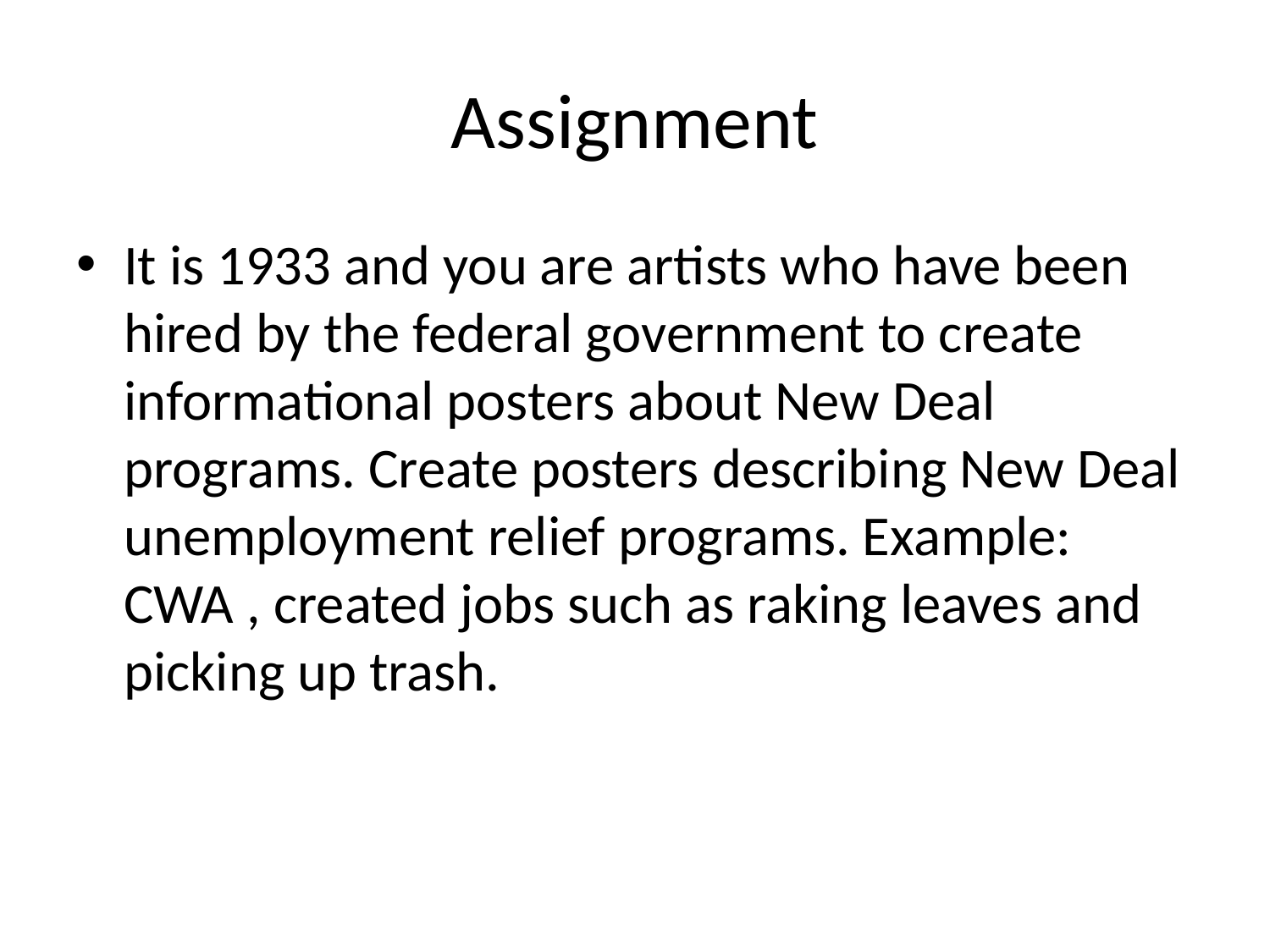

# Assignment
It is 1933 and you are artists who have been hired by the federal government to create informational posters about New Deal programs. Create posters describing New Deal unemployment relief programs. Example: CWA , created jobs such as raking leaves and picking up trash.